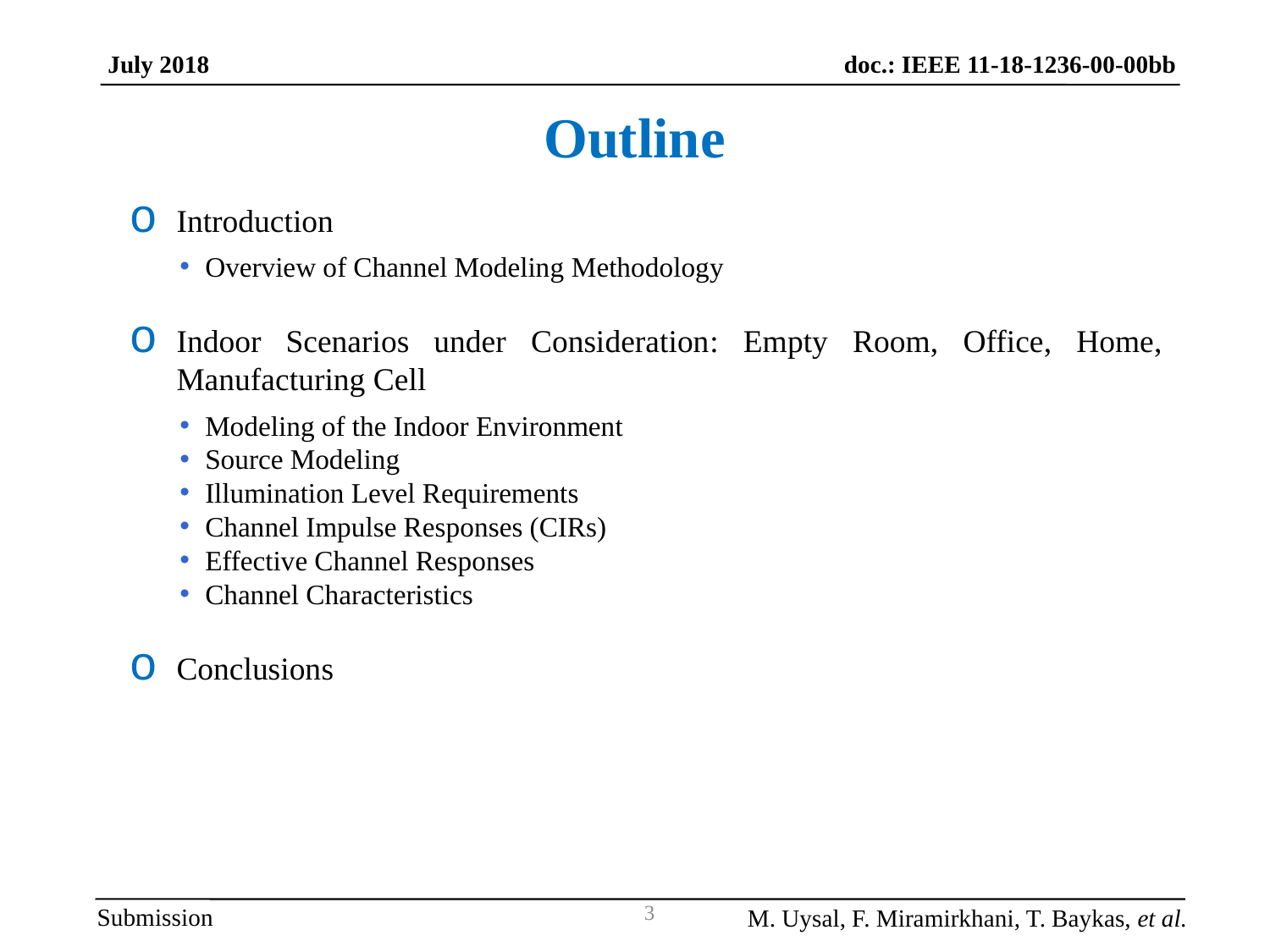

doc.: IEEE 11-18-1236-00-00bb
July 2018
Outline
Introduction
Overview of Channel Modeling Methodology

Indoor Scenarios under Consideration: Empty Room, Office, Home, Manufacturing Cell
Modeling of the Indoor Environment
Source Modeling
Illumination Level Requirements
Channel Impulse Responses (CIRs)
Effective Channel Responses
Channel Characteristics

Conclusions
Submission
M. Uysal, F. Miramirkhani, T. Baykas, et al.
3